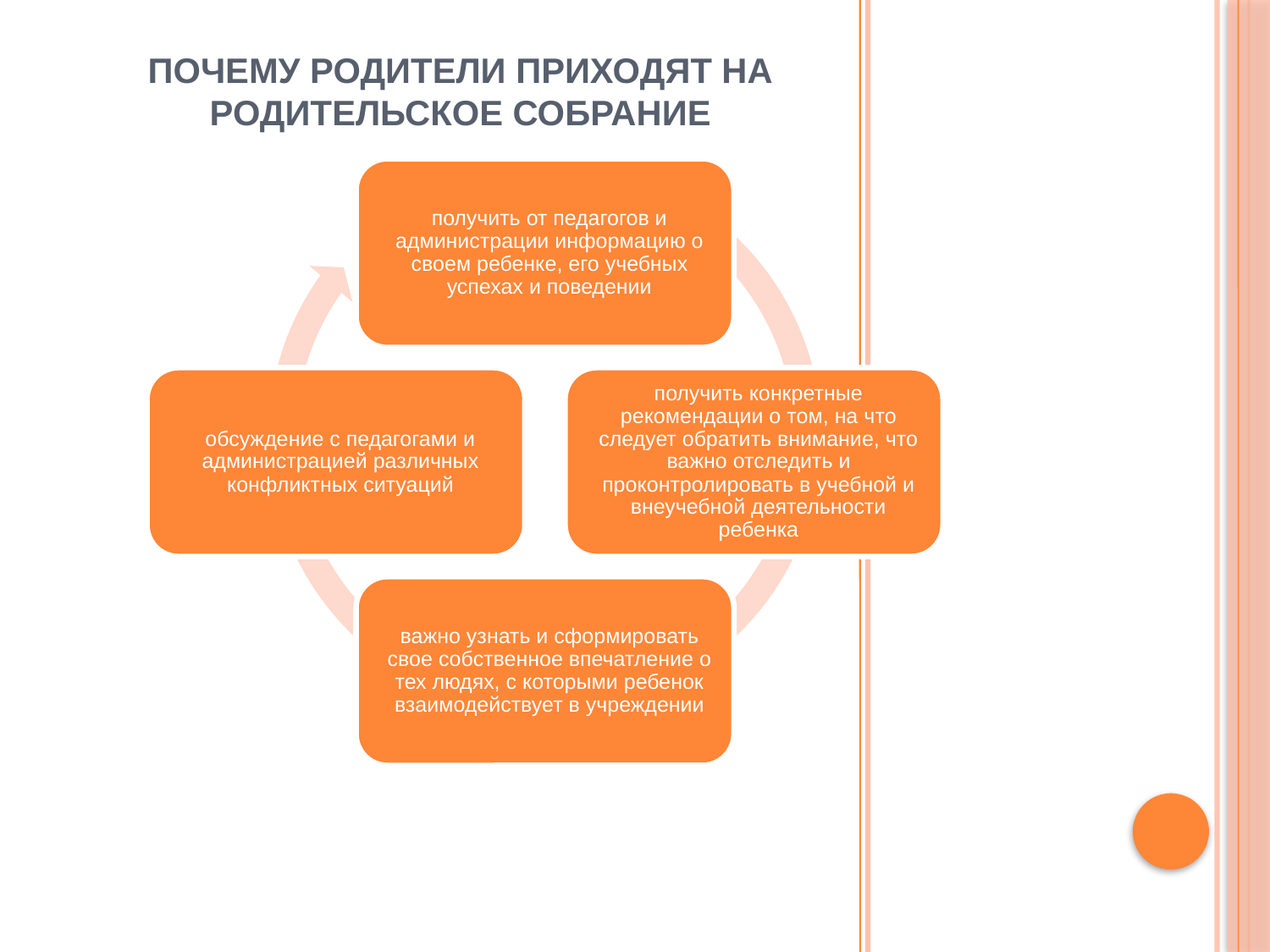

# Почему родители приходят нА родительское собрание
получить от педагогов и администрации информацию о своем ребенке, его учебных успехах и поведении
получить конкретные рекомендации о том, на что следует обратить внимание, что важно отследить и проконтролировать в учебной и внеучебной деятельности ребенка
важно узнать и сформировать свое собственное впечатление о тех людях, с которыми ребенок взаимодействует в учреждении
обсуждение с педагогами и администрацией различных конфликтных ситуаций